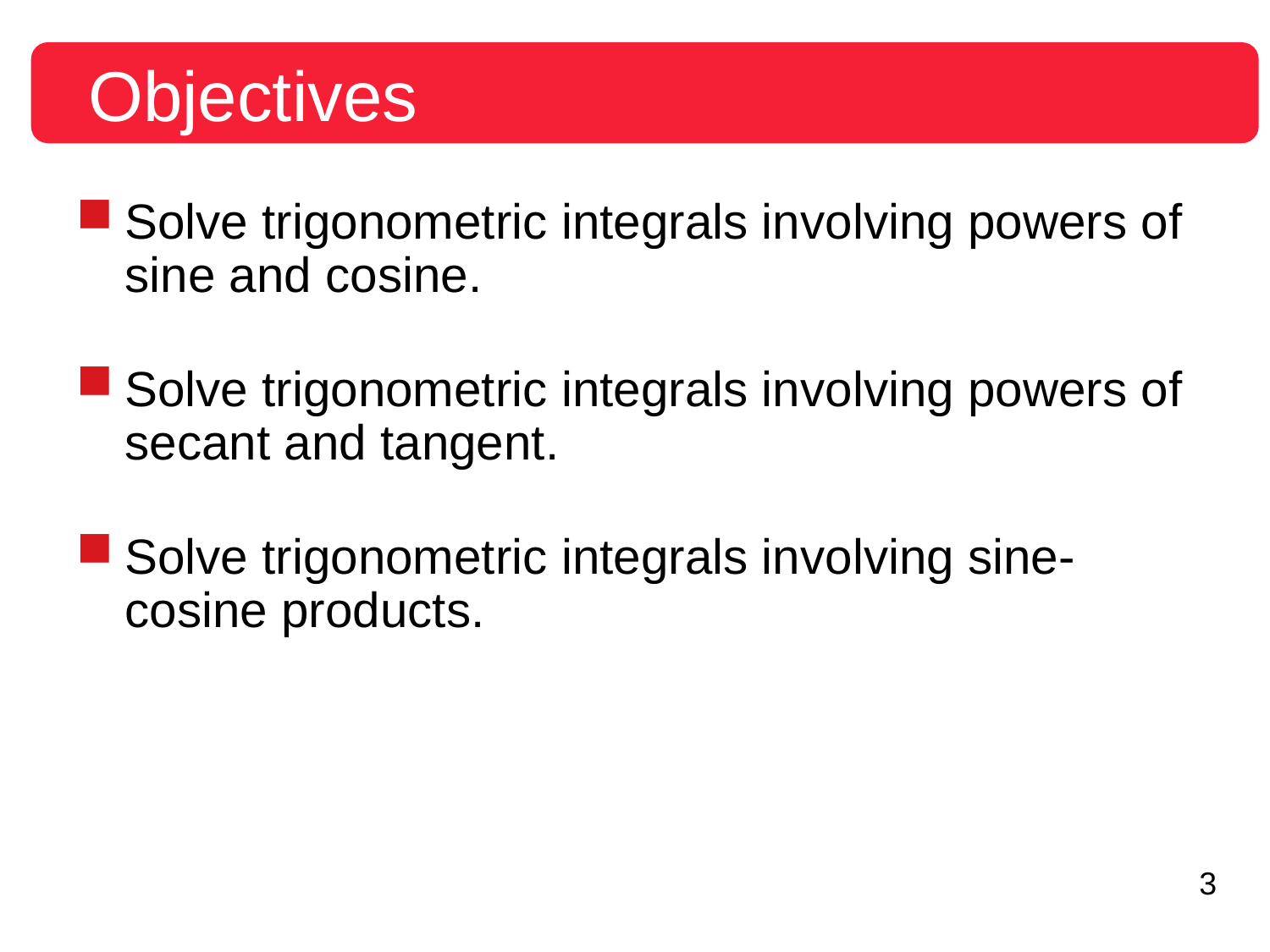

Objectives
Solve trigonometric integrals involving powers of sine and cosine.

Solve trigonometric integrals involving powers of secant and tangent.

Solve trigonometric integrals involving sine-cosine products.